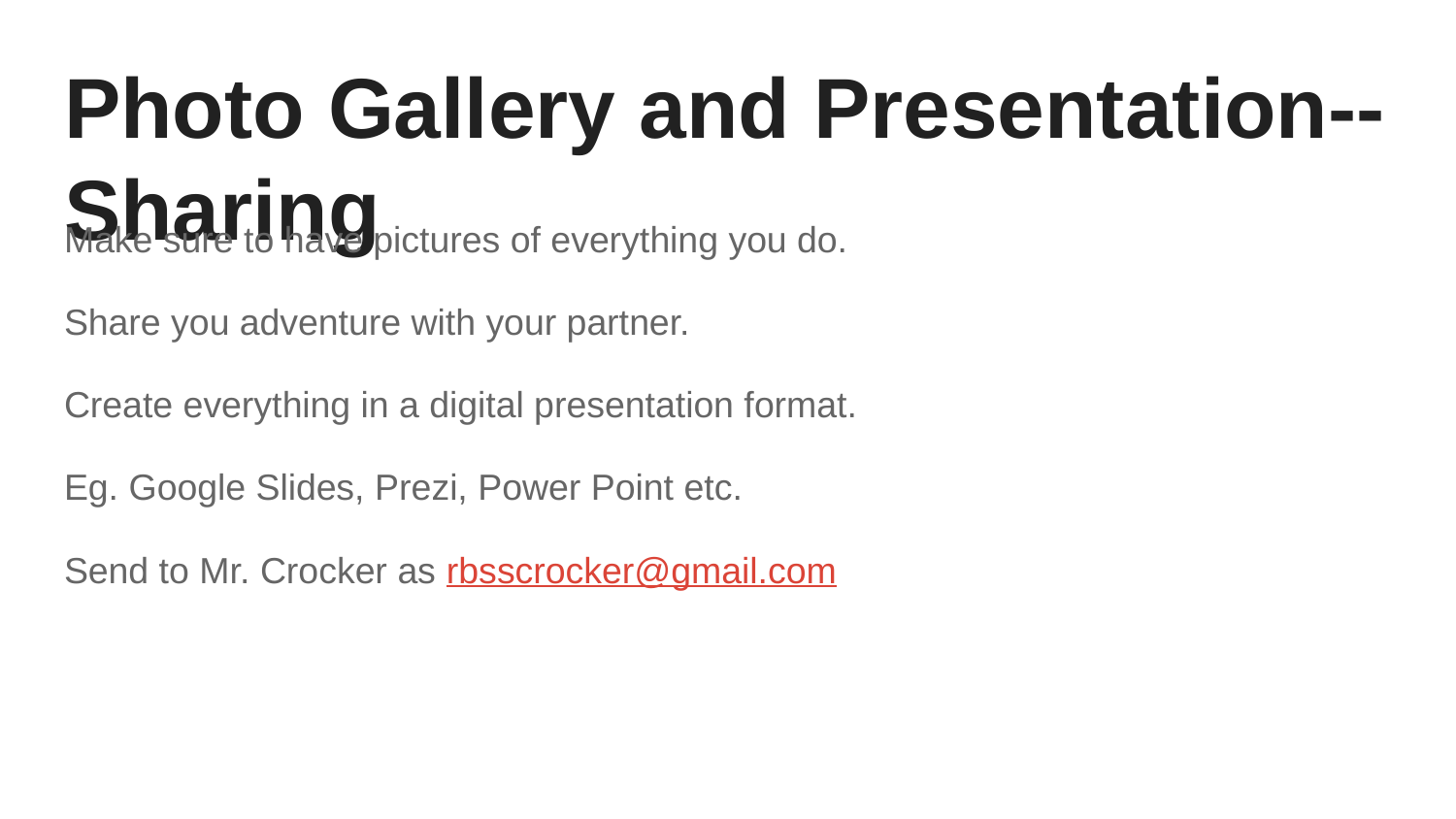

# Photo Gallery and Presentation-- Sharing
Make sure to have pictures of everything you do.
Share you adventure with your partner.
Create everything in a digital presentation format.
Eg. Google Slides, Prezi, Power Point etc.
Send to Mr. Crocker as rbsscrocker@gmail.com